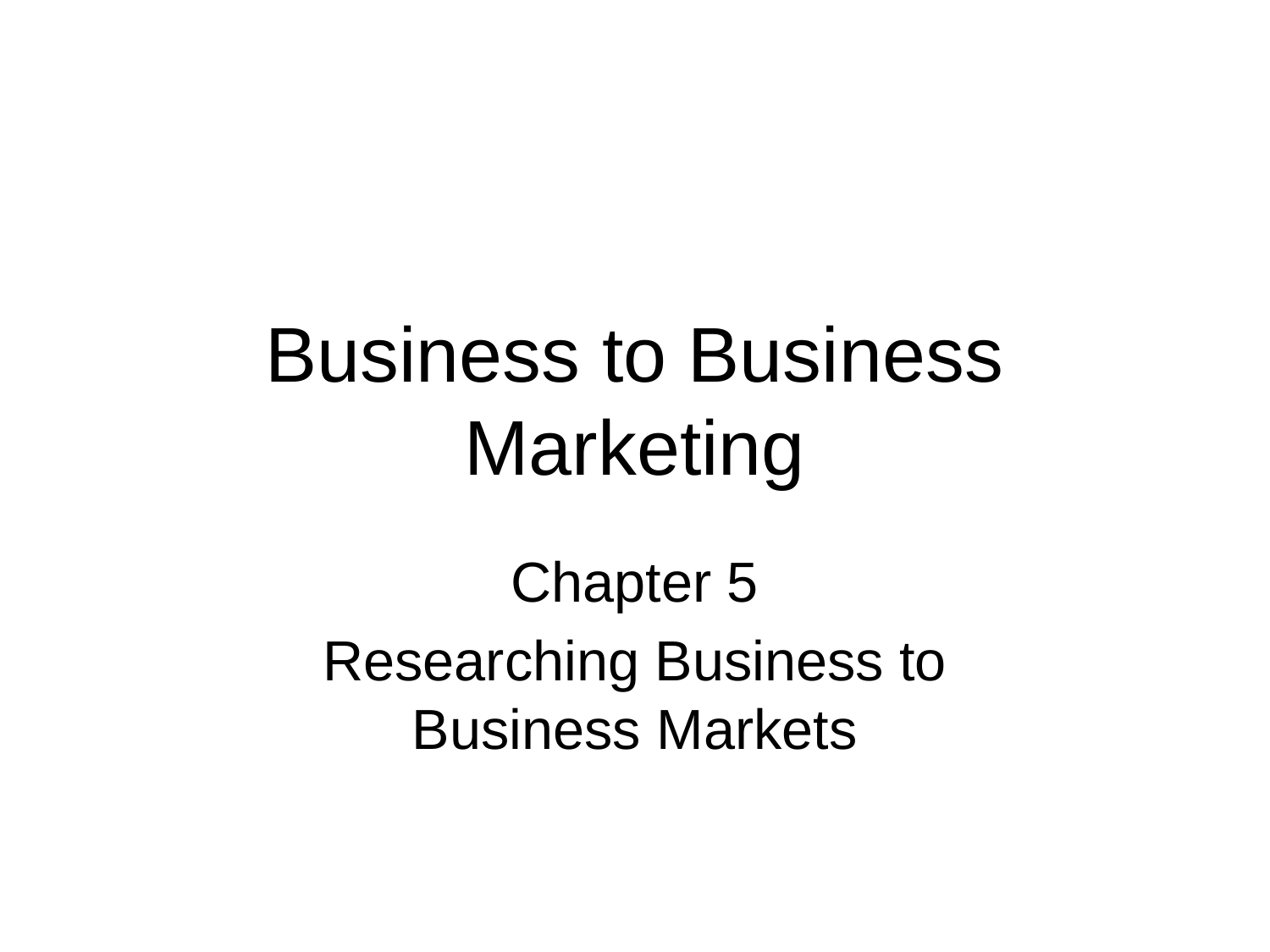

# Business to Business Marketing
Chapter 5
Researching Business to Business Markets